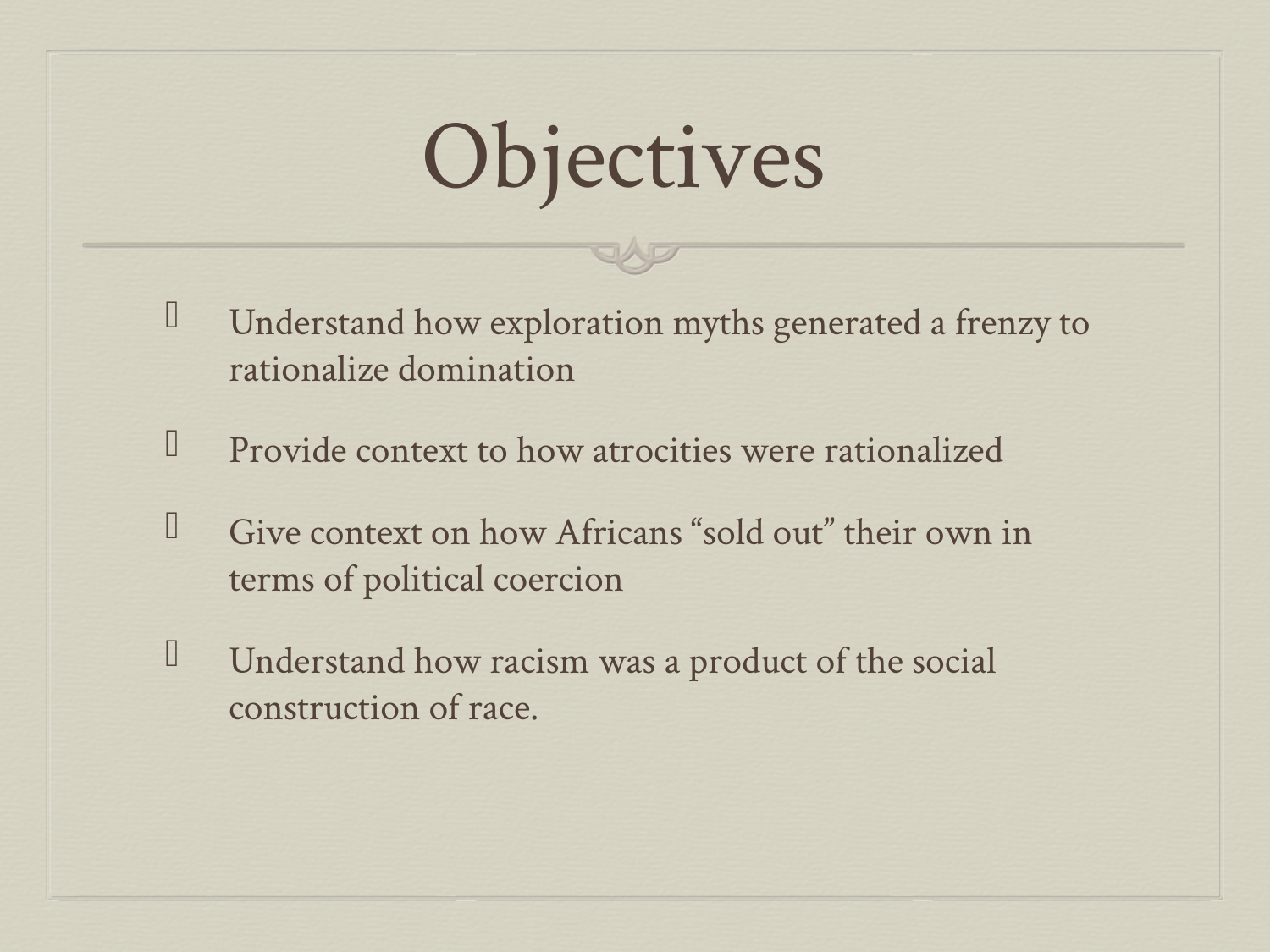

# Objectives
Understand how exploration myths generated a frenzy to rationalize domination
Provide context to how atrocities were rationalized
Give context on how Africans “sold out” their own in terms of political coercion
Understand how racism was a product of the social construction of race.